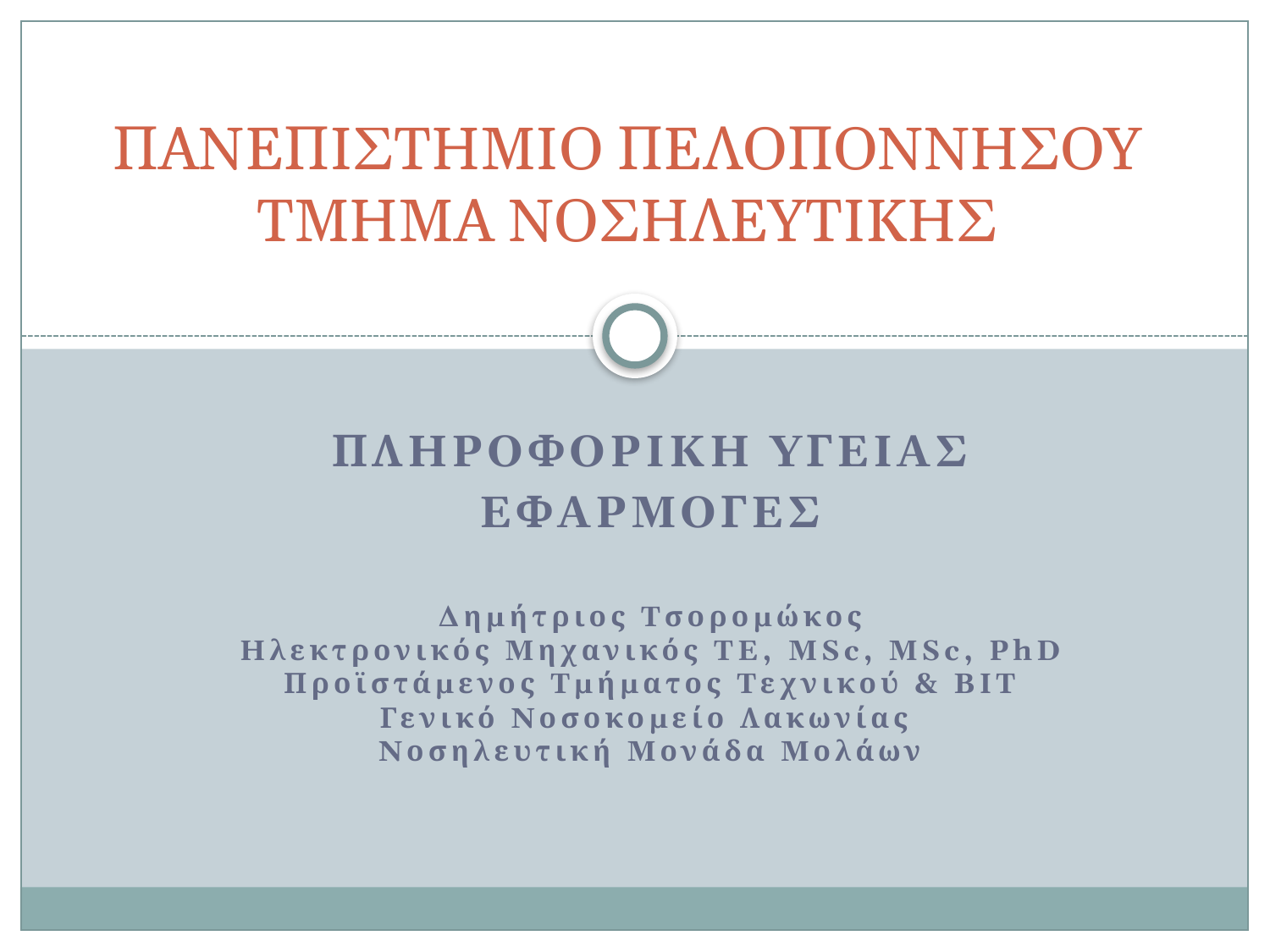

# ΠΑΝΕΠΙΣΤΗΜΙΟ ΠΕΛΟΠΟΝΝΗΣΟΥ ΤΜΗΜΑ ΝΟΣΗΛΕΥΤΙΚΗΣ
ΠΛΗΡΟΦΟΡΙΚΗ ΥΓΕΙΑΣ
Εφαρμογεσ

Δημήτριος Τσορομώκος
Ηλεκτρονικός Μηχανικός ΤΕ, MSc, MSc, PhD
Προϊστάμενος Τμήματος Τεχνικού & ΒΙΤ
Γενικό Νοσοκομείο Λακωνίας
Νοσηλευτική Μονάδα Μολάων